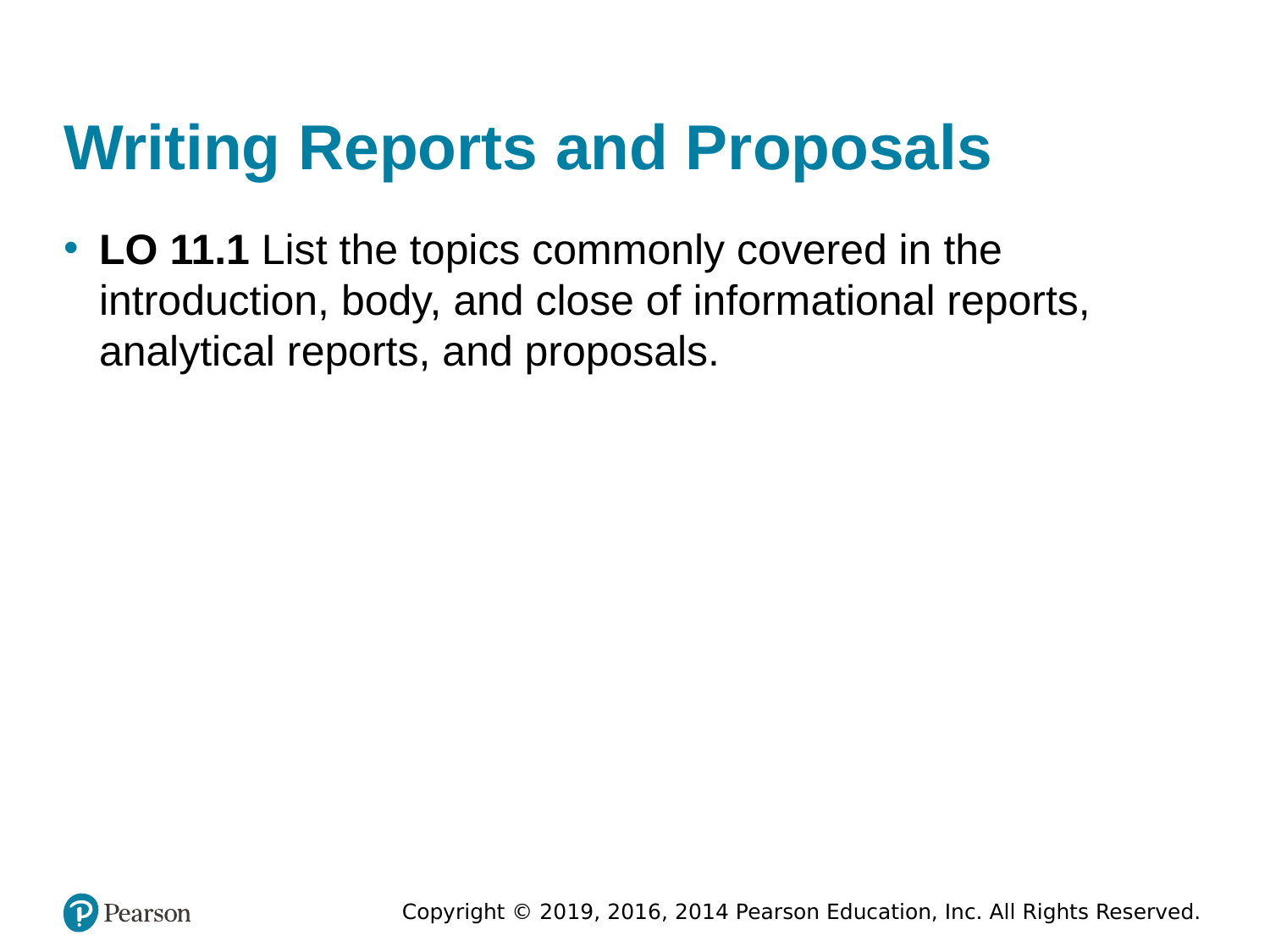

# Writing Reports and Proposals
LO 11.1 List the topics commonly covered in the introduction, body, and close of informational reports, analytical reports, and proposals.